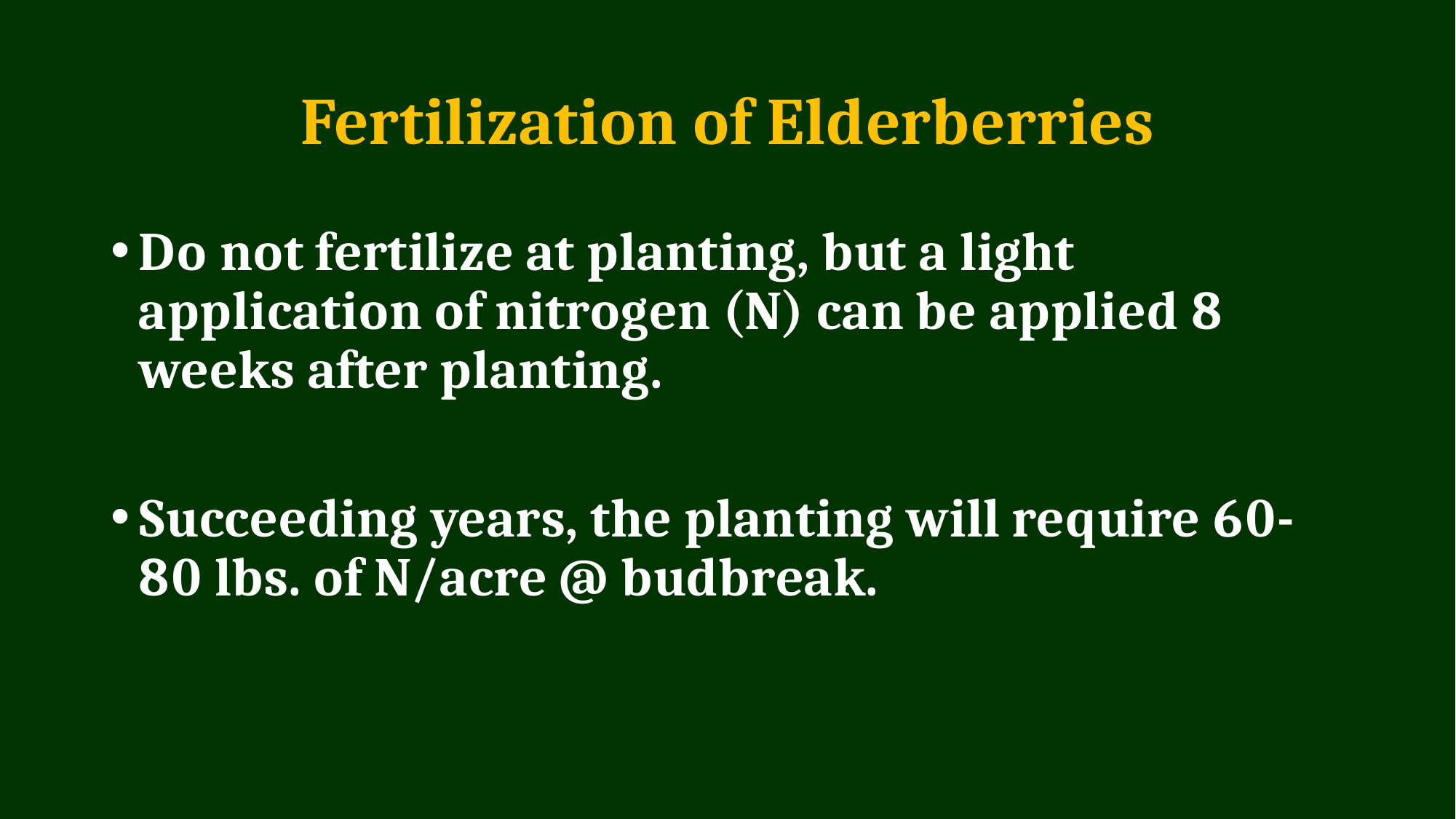

# Fertilization of Elderberries
Do not fertilize at planting, but a light application of nitrogen (N) can be applied 8 weeks after planting.

Succeeding years, the planting will require 60-80 lbs. of N/acre @ budbreak.